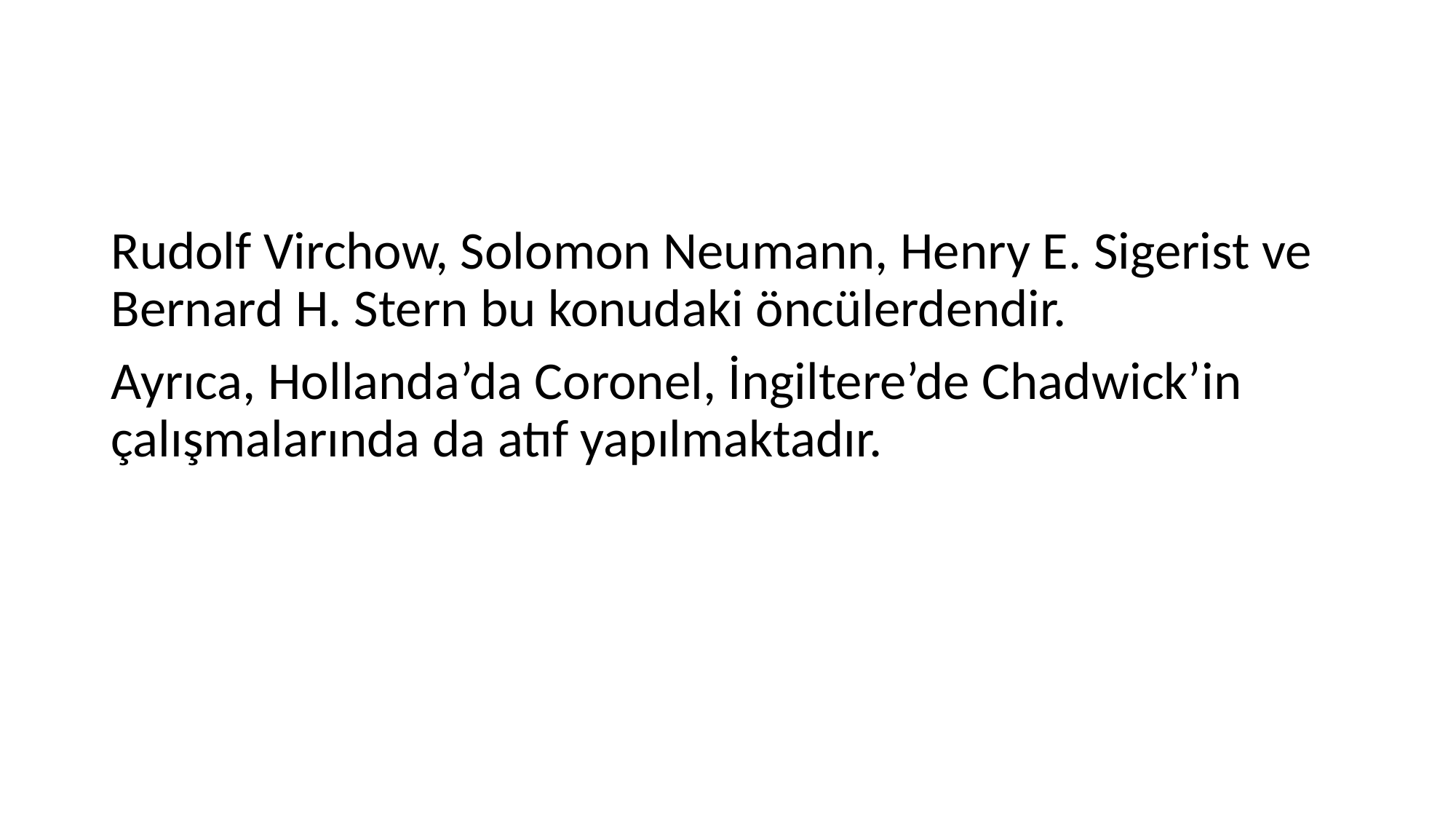

#
Rudolf Virchow, Solomon Neumann, Henry E. Sigerist ve Bernard H. Stern bu konudaki öncülerdendir.
Ayrıca, Hollanda’da Coronel, İngiltere’de Chadwick’in çalışmalarında da atıf yapılmaktadır.